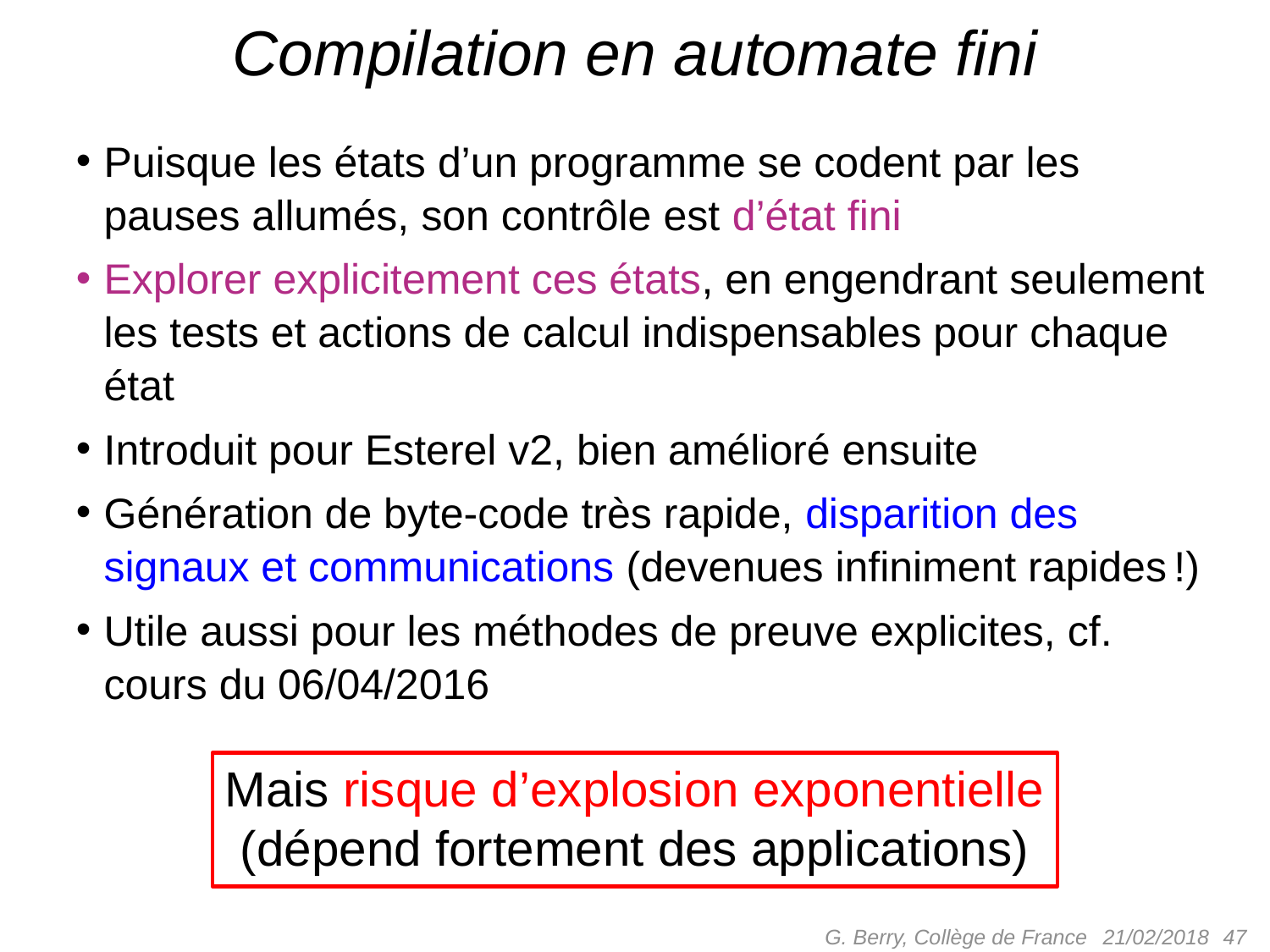

# Compilation en automate fini
Puisque les états d’un programme se codent par les pauses allumés, son contrôle est d’état fini
Explorer explicitement ces états, en engendrant seulement les tests et actions de calcul indispensables pour chaque état
Introduit pour Esterel v2, bien amélioré ensuite
Génération de byte-code très rapide, disparition des signaux et communications (devenues infiniment rapides !)
Utile aussi pour les méthodes de preuve explicites, cf. cours du 06/04/2016
Mais risque d’explosion exponentielle
(dépend fortement des applications)
G. Berry, Collège de France
 47
21/02/2018